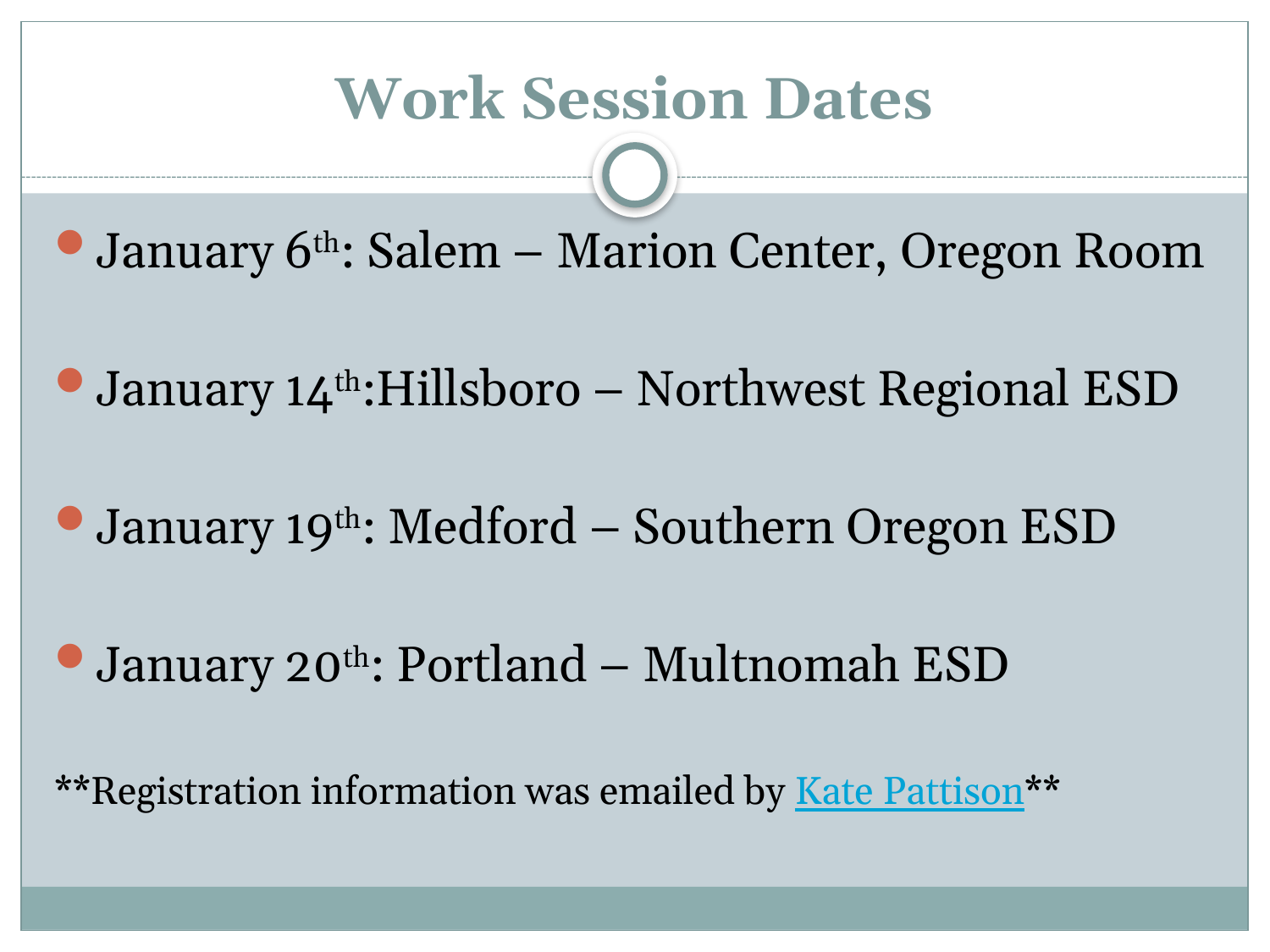

# Work Session Dates
January 6th: Salem – Marion Center, Oregon Room

January 14th:Hillsboro – Northwest Regional ESD

January 19th: Medford – Southern Oregon ESD

January 20th: Portland – Multnomah ESD

**Registration information was emailed by Kate Pattison**